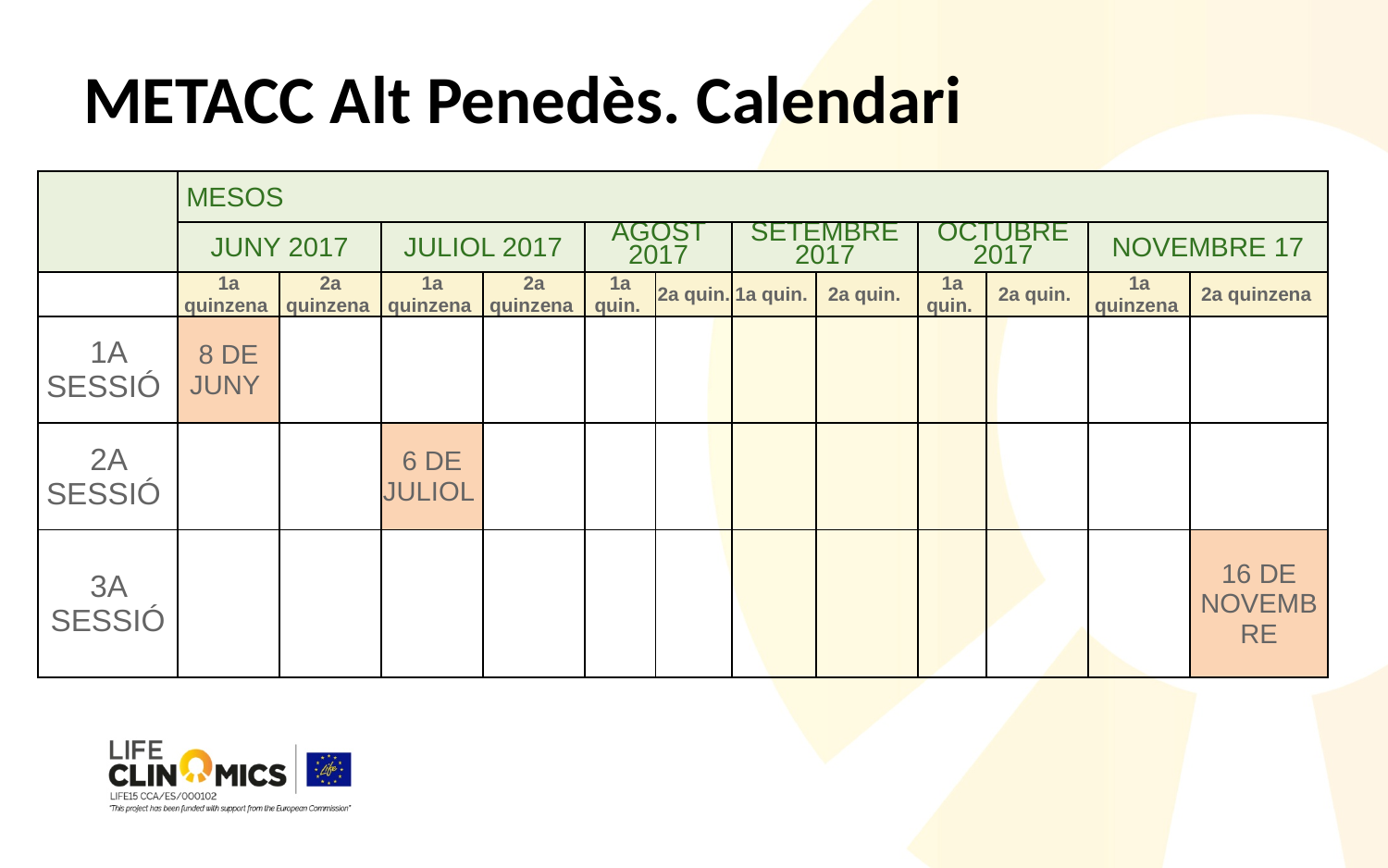

# METACC Alt Penedès. Calendari
|  | mesos |  |  |  |  |  |  |  |  |  |  |  |
| --- | --- | --- | --- | --- | --- | --- | --- | --- | --- | --- | --- | --- |
|  | Juny 2017 |  | Juliol 2017 |  | agost 2017 |  | setembre 2017 |  | octubre 2017 |  | novEMBRE 17 |  |
|  | 1a quinzena | 2a quinzena | 1a quinzena | 2a quinzena | 1a quin. | 2a quin. | 1a quin. | 2a quin. | 1a quin. | 2a quin. | 1a quinzena | 2a quinzena |
| 1a sessió | 8 de juny |  |  |  |  |  |  |  |  |  |  |  |
| 2a sessió |  |  | 6 DE JULIOL |  |  |  |  |  |  |  |  |  |
| 3a sessió |  |  |  |  |  |  |  |  |  |  |  | 16 DE NOVEMBRE |